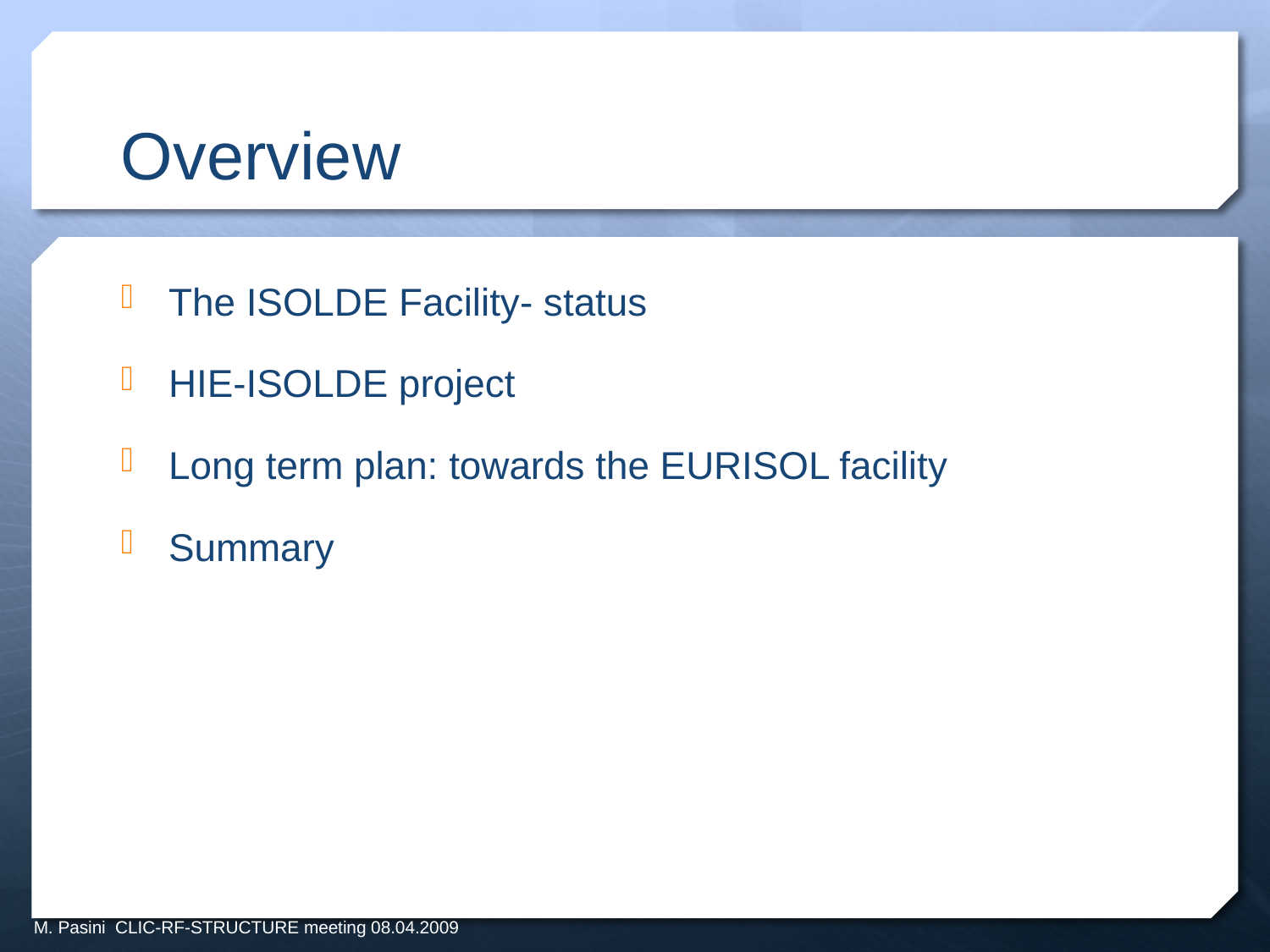

# Overview
The ISOLDE Facility- status
HIE-ISOLDE project
Long term plan: towards the EURISOL facility
Summary

M. Pasini  CLIC-RF-STRUCTURE meeting 08.04.2009